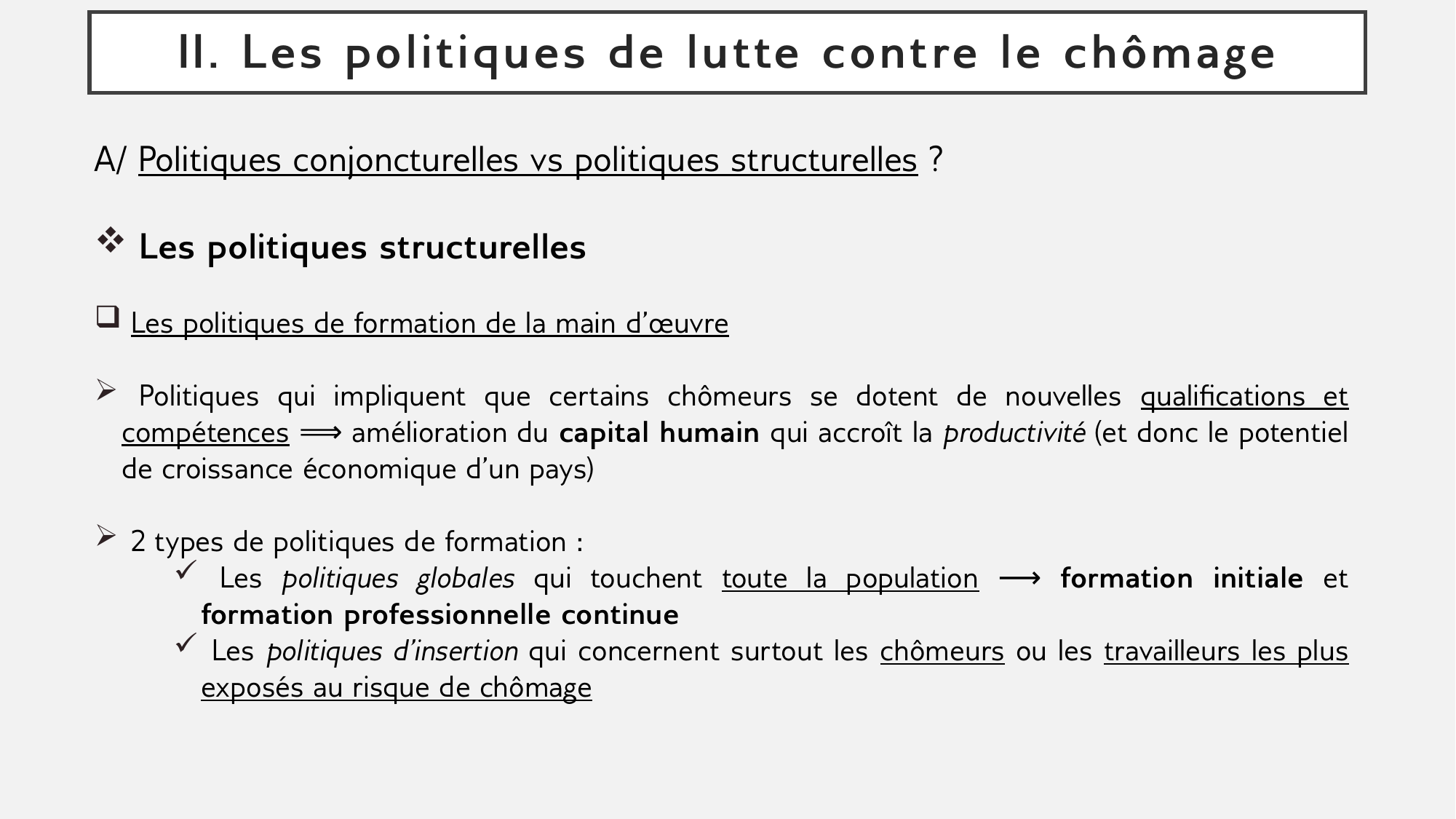

# II. Les politiques de lutte contre le chômage

A/ Politiques conjoncturelles vs politiques structurelles ?

 Les politiques structurelles

 Les politiques de formation de la main d’œuvre

 Politiques qui impliquent que certains chômeurs se dotent de nouvelles qualifications et compétences ⟹ amélioration du capital humain qui accroît la productivité (et donc le potentiel de croissance économique d’un pays)

 2 types de politiques de formation :
 Les politiques globales qui touchent toute la population ⟶ formation initiale et formation professionnelle continue
 Les politiques d’insertion qui concernent surtout les chômeurs ou les travailleurs les plus exposés au risque de chômage